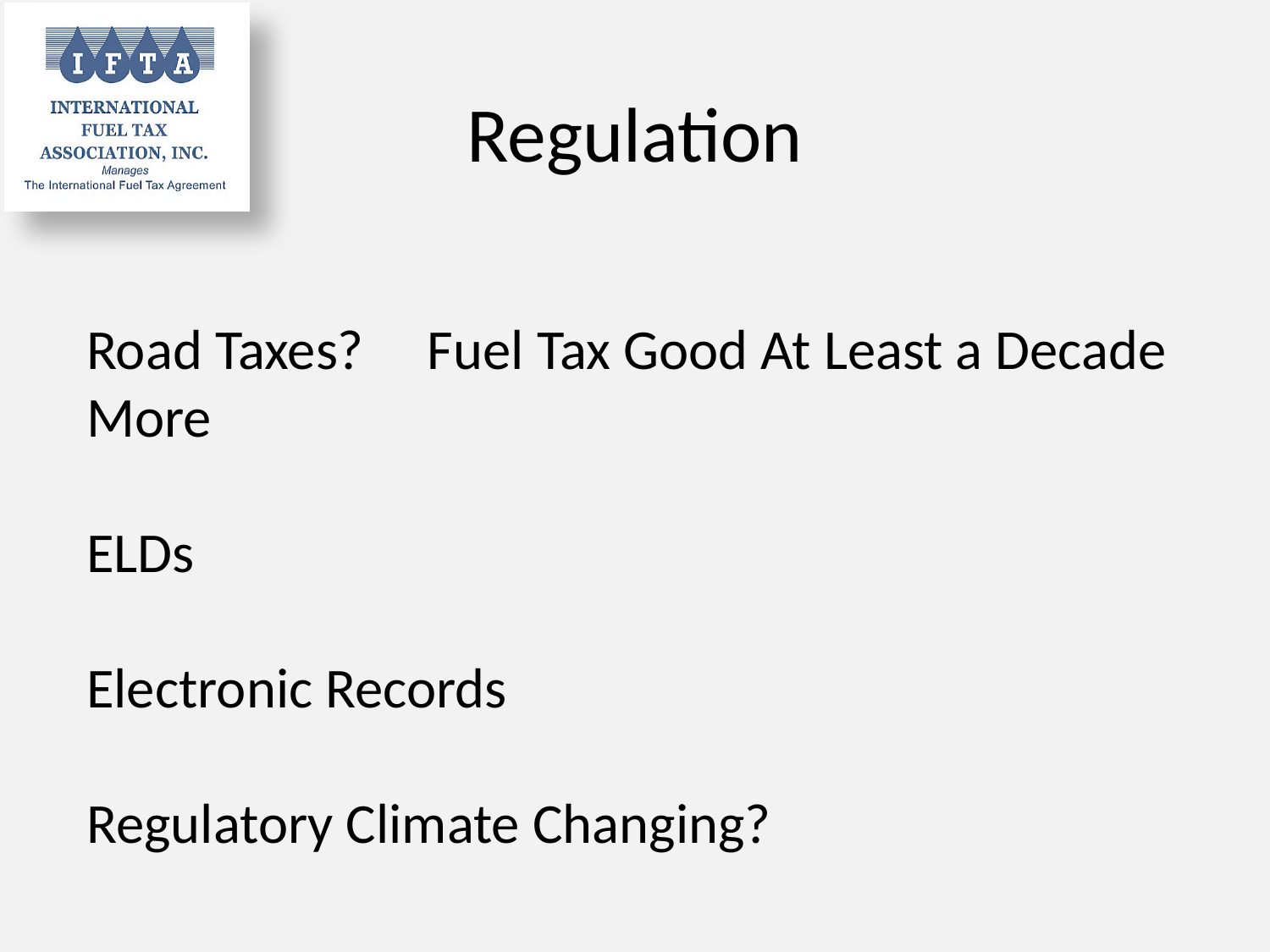

# Regulation
Road Taxes?     Fuel Tax Good At Least a Decade More

ELDs

Electronic Records

Regulatory Climate Changing?